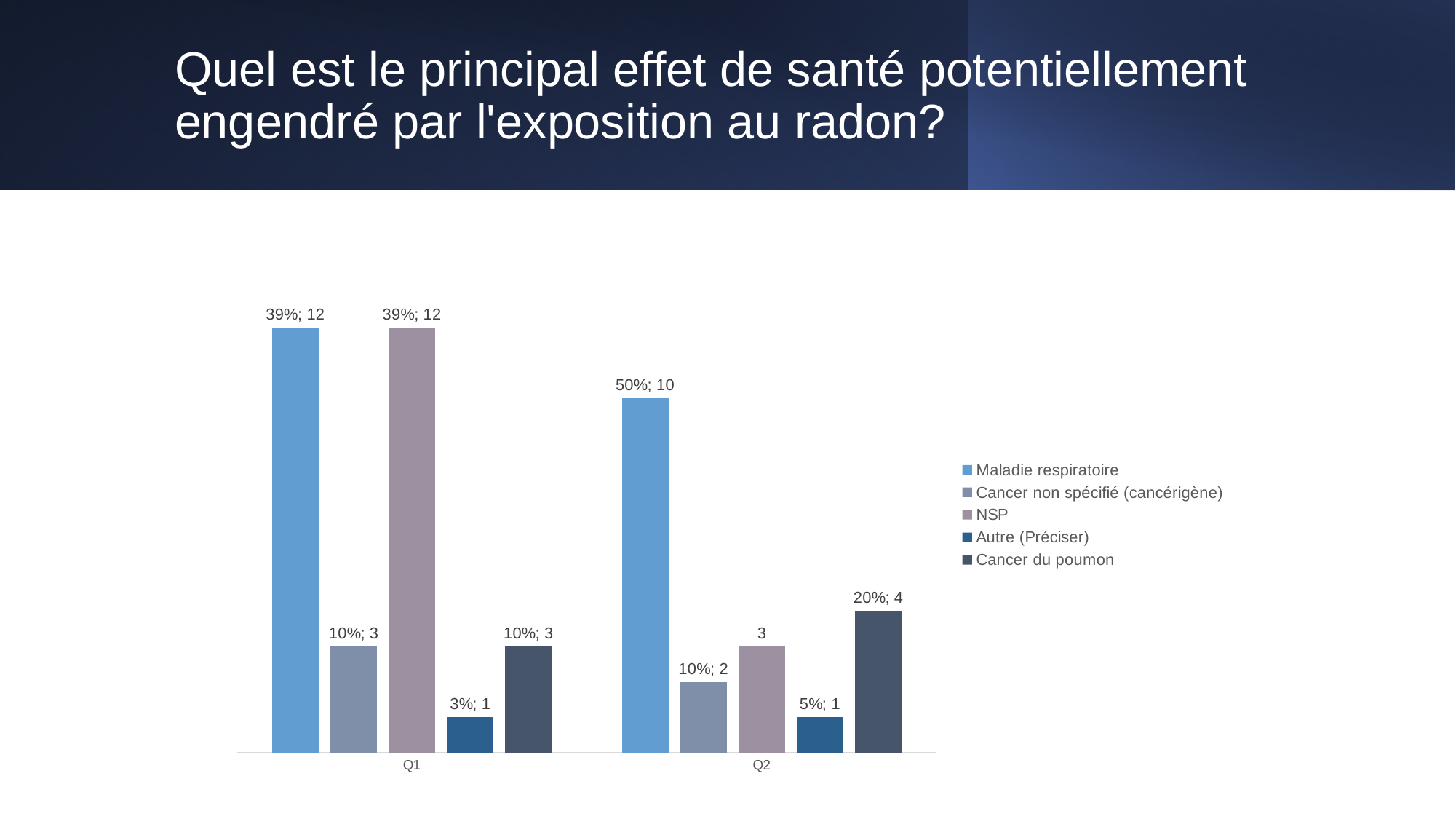

# Quel est le principal effet de santé potentiellement engendré par l'exposition au radon?

### Chart

| Category | Maladie respiratoire | Cancer non spécifié (cancérigène) | NSP | Autre (Préciser) | Cancer du poumon |
|---|---|---|---|---|---|
| Q1 | 12.0 | 3.0 | 12.0 | 1.0 | 3.0 |
| Q2 | 10.0 | 2.0 | 3.0 | 1.0 | 4.0 |